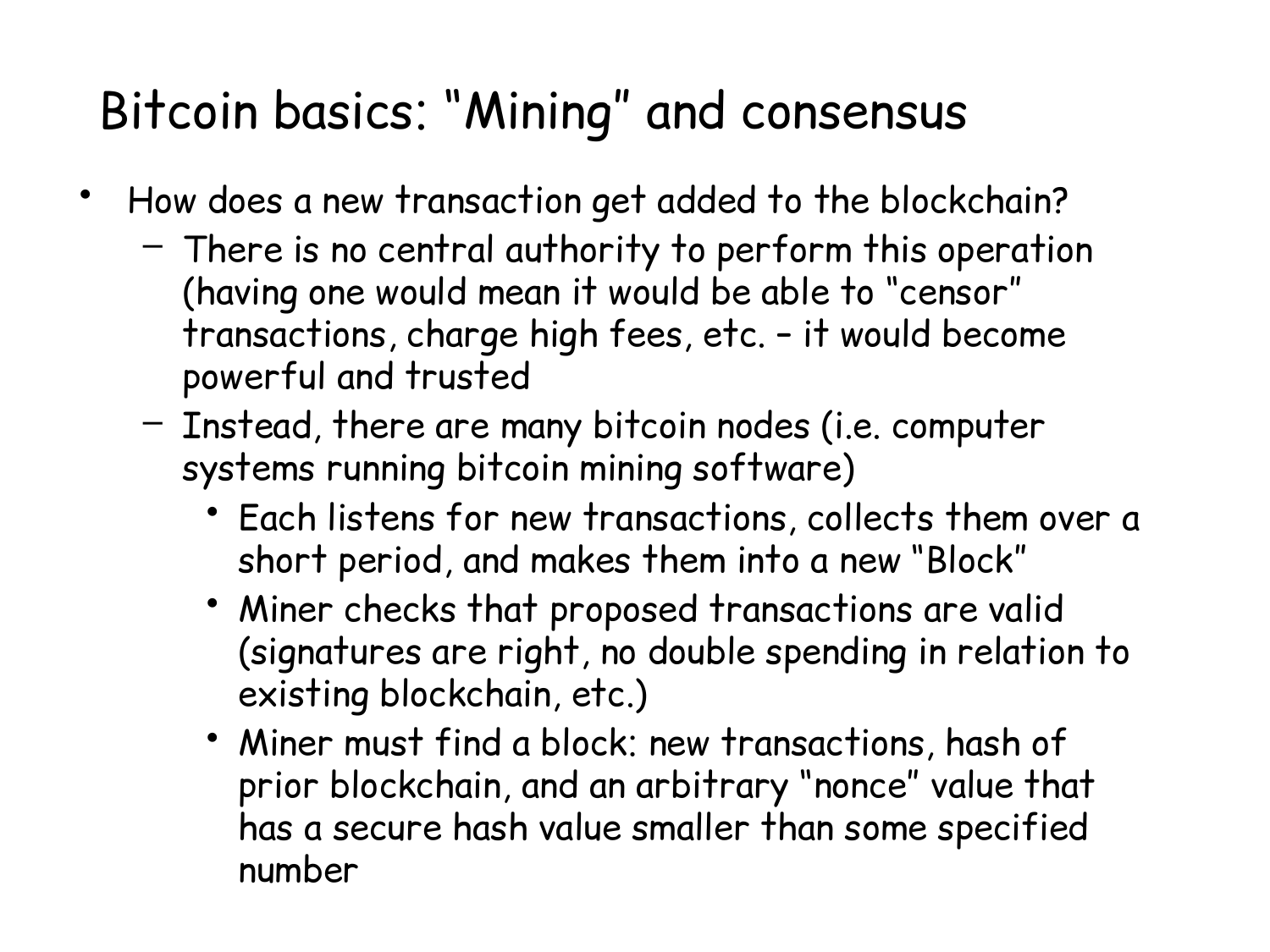

# Bitcoin basics: “Mining” and consensus
How does a new transaction get added to the blockchain?
There is no central authority to perform this operation (having one would mean it would be able to “censor” transactions, charge high fees, etc. – it would become powerful and trusted
Instead, there are many bitcoin nodes (i.e. computer systems running bitcoin mining software)
Each listens for new transactions, collects them over a short period, and makes them into a new “Block”
Miner checks that proposed transactions are valid (signatures are right, no double spending in relation to existing blockchain, etc.)
Miner must find a block: new transactions, hash of prior blockchain, and an arbitrary “nonce” value that has a secure hash value smaller than some specified number